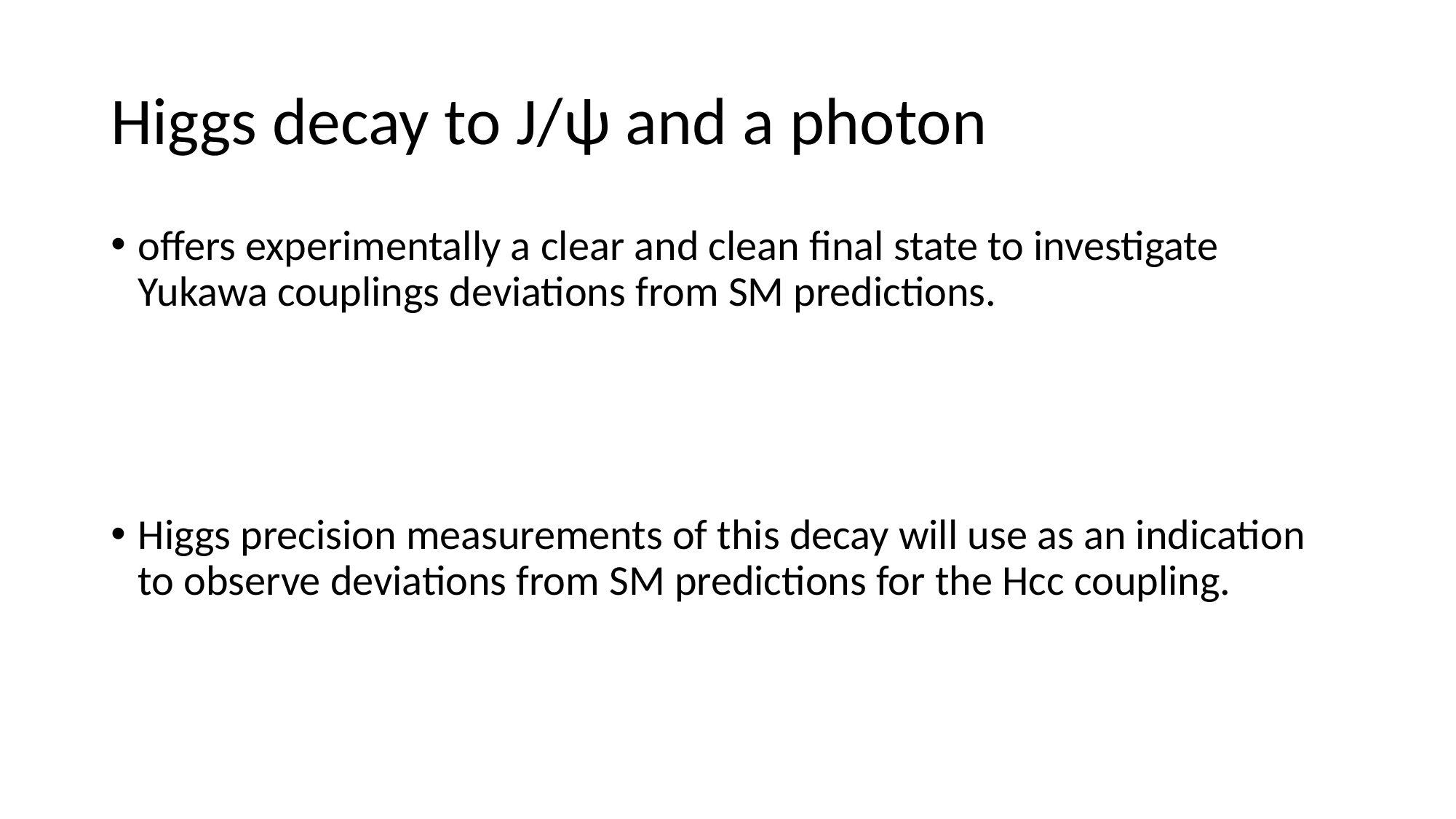

# Higgs decay to J/ψ and a photon
offers experimentally a clear and clean final state to investigate Yukawa couplings deviations from SM predictions.

Higgs precision measurements of this decay will use as an indication to observe deviations from SM predictions for the Hcc coupling.